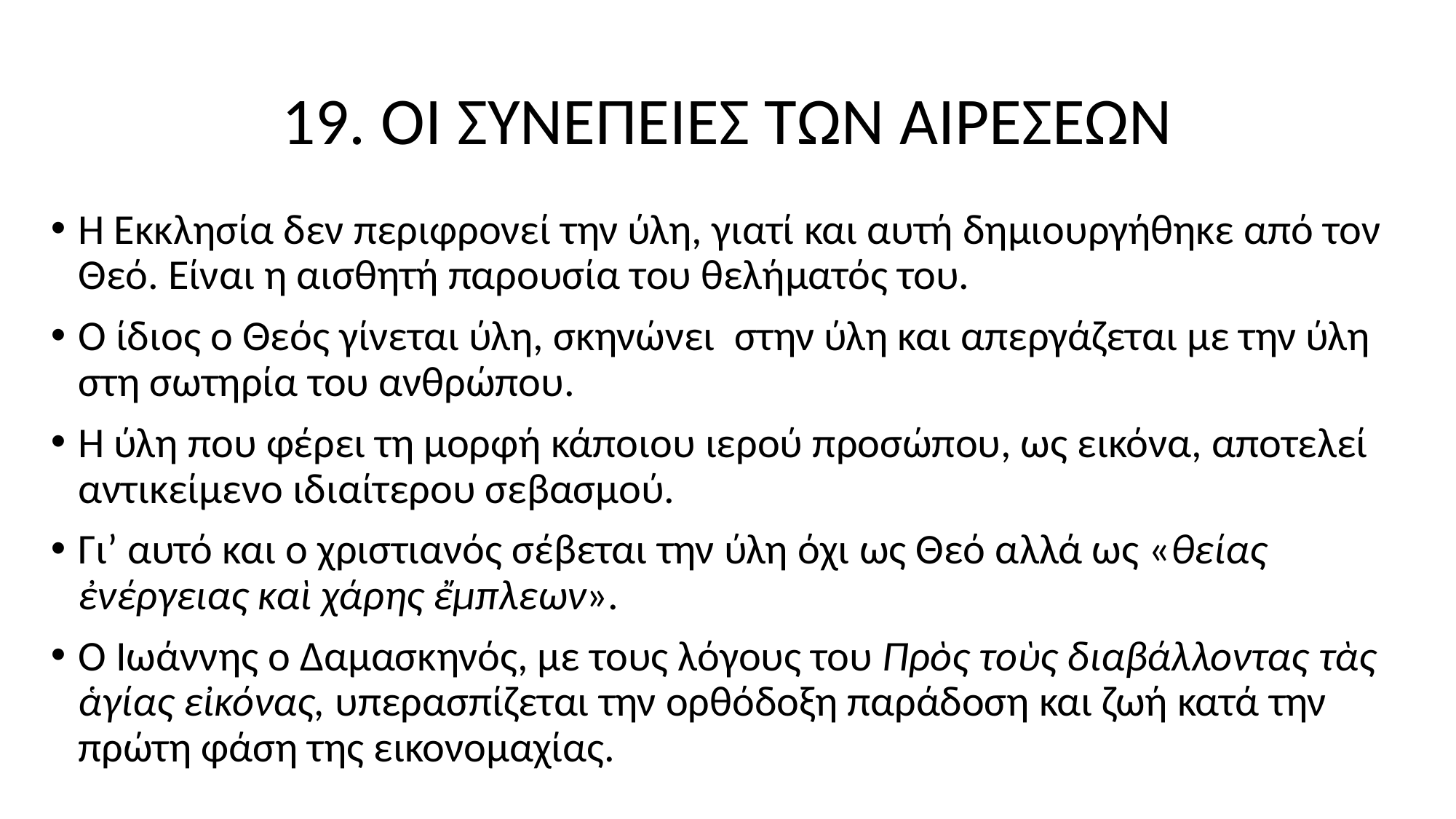

# 19. ΟΙ ΣΥΝΕΠΕΙΕΣ ΤΩΝ ΑΙΡΕΣΕΩΝ
Η Εκκλησία δεν περιφρονεί την ύλη, γιατί και αυτή δημιουργήθηκε από τον Θεό. Είναι η αισθητή παρουσία του θελήματός του.
Ο ίδιος ο Θεός γίνεται ύλη, σκηνώνει  στην ύλη και απεργάζεται με την ύλη στη σωτηρία του ανθρώπου.
Η ύλη που φέρει τη μορφή κάποιου ιερού προσώπου, ως εικόνα, αποτελεί αντικείμενο ιδιαίτερου σεβασμού.
Γι’ αυτό και ο χριστιανός σέβεται την ύλη όχι ως Θεό αλλά ως «θείας ἐνέργειας καὶ χάρης ἔμπλεων».
Ο Ιωάννης ο Δαμασκηνός, με τους λόγους του Πρὸς τοὺς διαβάλλοντας τὰς ἁγίας εἰκόνας, υπερασπίζεται την ορθόδοξη παράδοση και ζωή κατά την πρώτη φάση της εικονομαχίας.